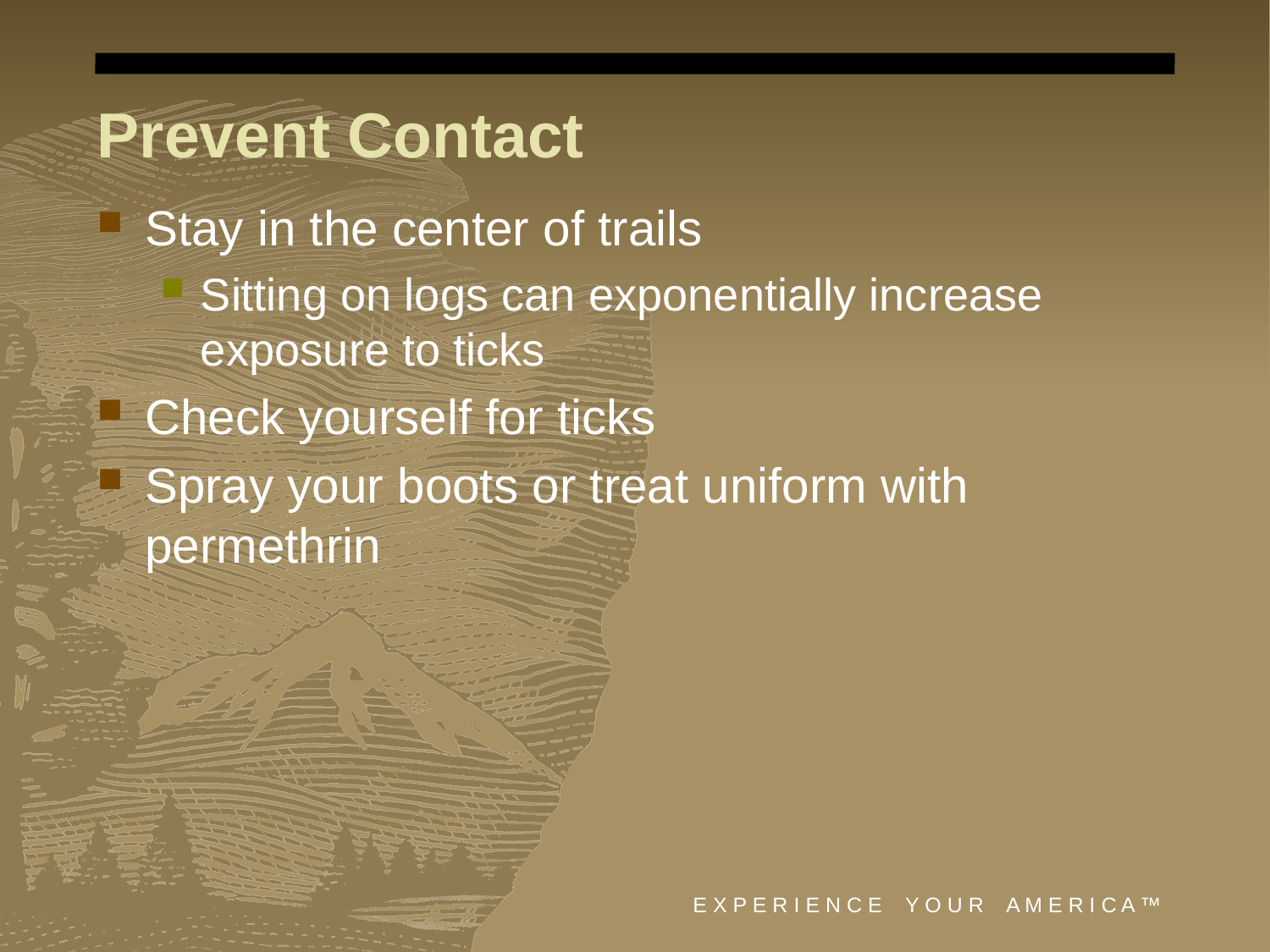

# Prevent Contact
Stay in the center of trails
Sitting on logs can exponentially increase exposure to ticks
Check yourself for ticks
Spray your boots or treat uniform with permethrin

E X P E R I E N C E    Y O U R    A M E R I C A ™